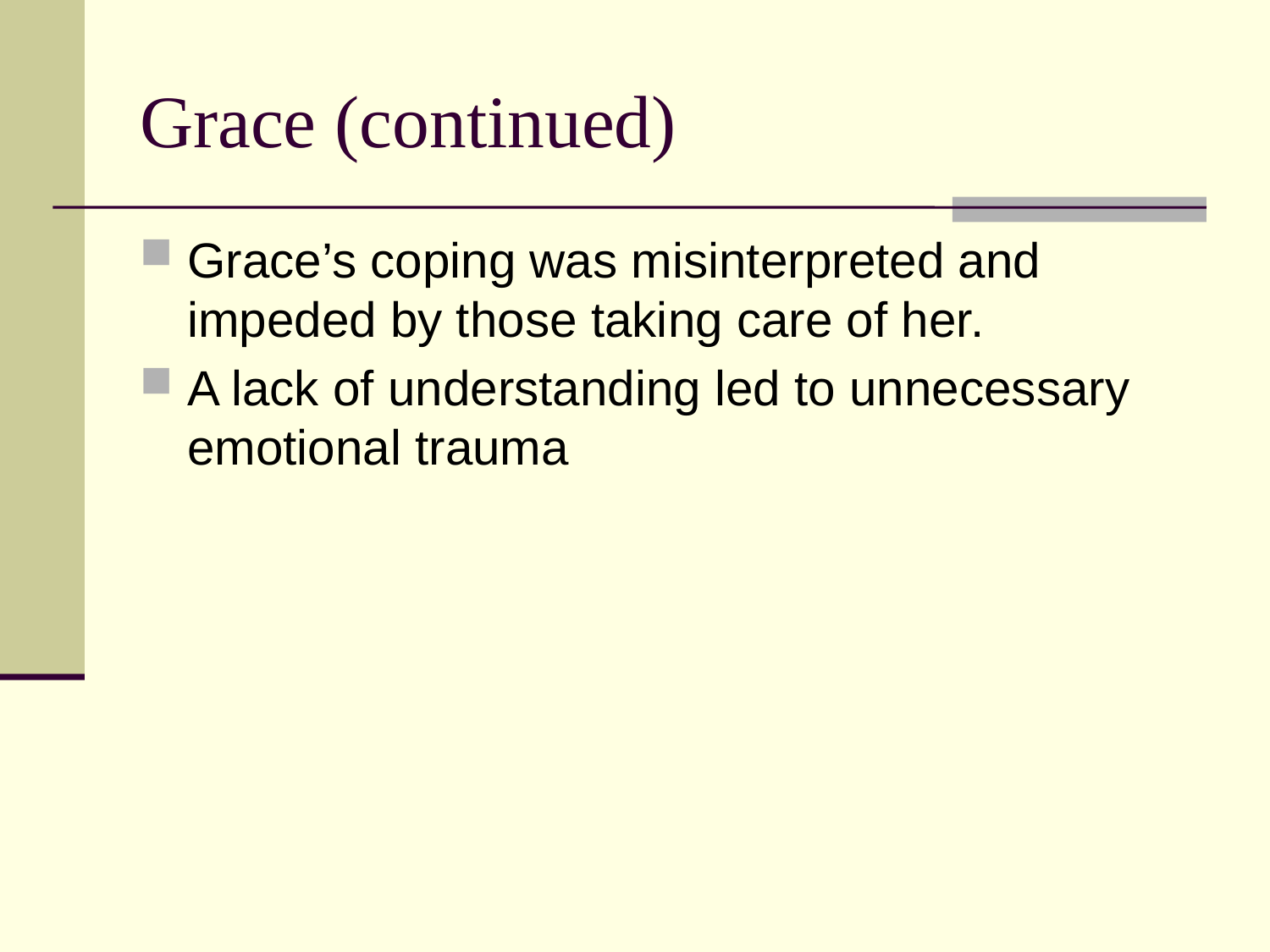

# Grace (continued)
Grace’s coping was misinterpreted and impeded by those taking care of her.
A lack of understanding led to unnecessary emotional trauma